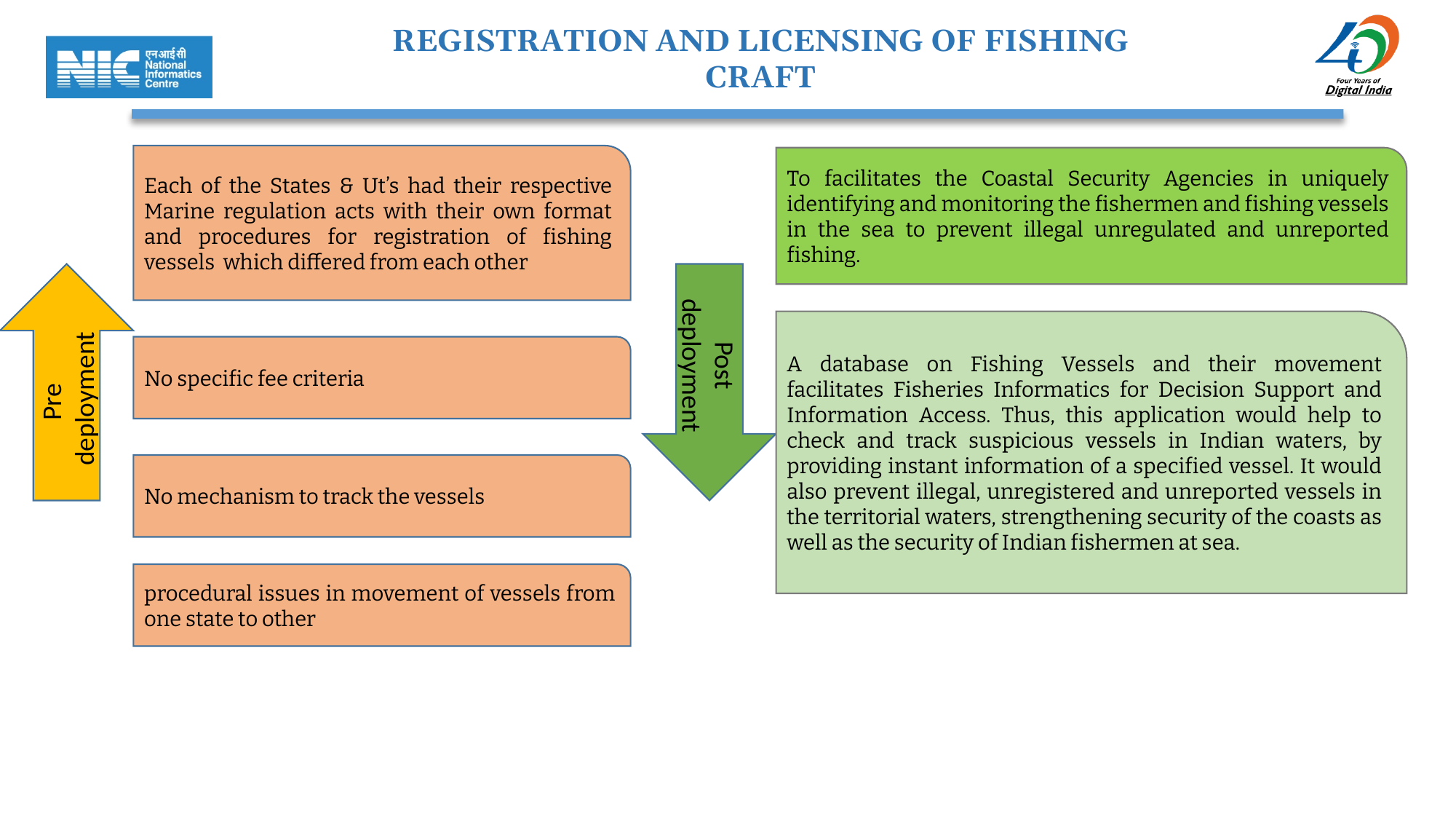

REGISTRATION AND LICENSING OF FISHING CRAFT

Each of the States & Ut’s had their respective Marine regulation acts with their own format and procedures for registration of fishing vessels  which differed from each other

To facilitates the Coastal Security Agencies in uniquely identifying and monitoring the fishermen and fishing vessels in the sea to prevent illegal unregulated and unreported fishing.
A database on Fishing Vessels and their movement facilitates Fisheries Informatics for Decision Support and Information Access. Thus, this application would help to check and track suspicious vessels in Indian waters, by providing instant information of a specified vessel. It would also prevent illegal, unregistered and unreported vessels in the territorial waters, strengthening security of the coasts as well as the security of Indian fishermen at sea.
Pre  deployment
Post deployment
No specific fee criteria
No mechanism to track the vessels
procedural issues in movement of vessels from one state to other